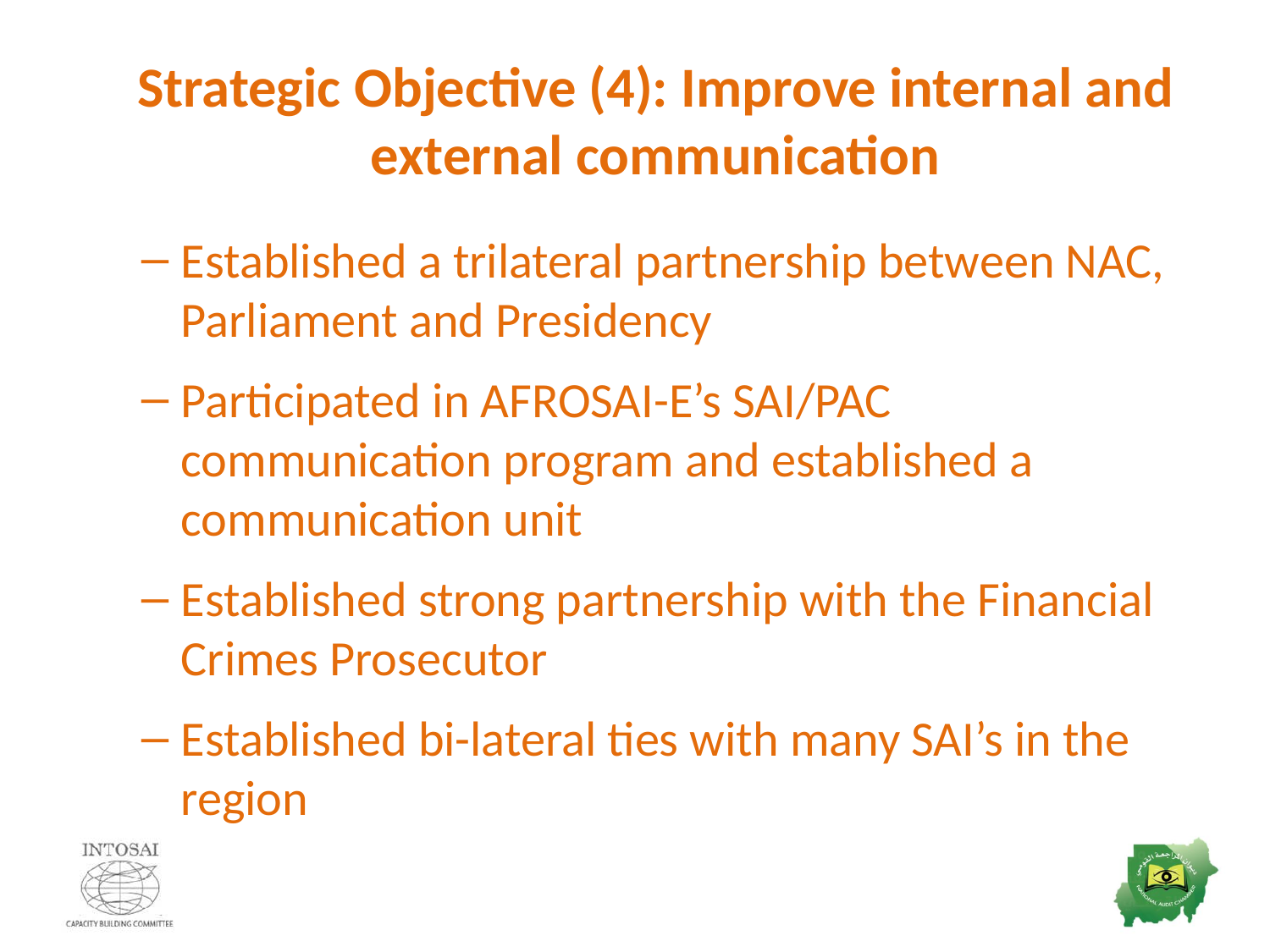

# Strategic Objective (4): Improve internal and external communication
Established a trilateral partnership between NAC, Parliament and Presidency
Participated in AFROSAI-E’s SAI/PAC communication program and established a communication unit
Established strong partnership with the Financial Crimes Prosecutor
Established bi-lateral ties with many SAI’s in the region